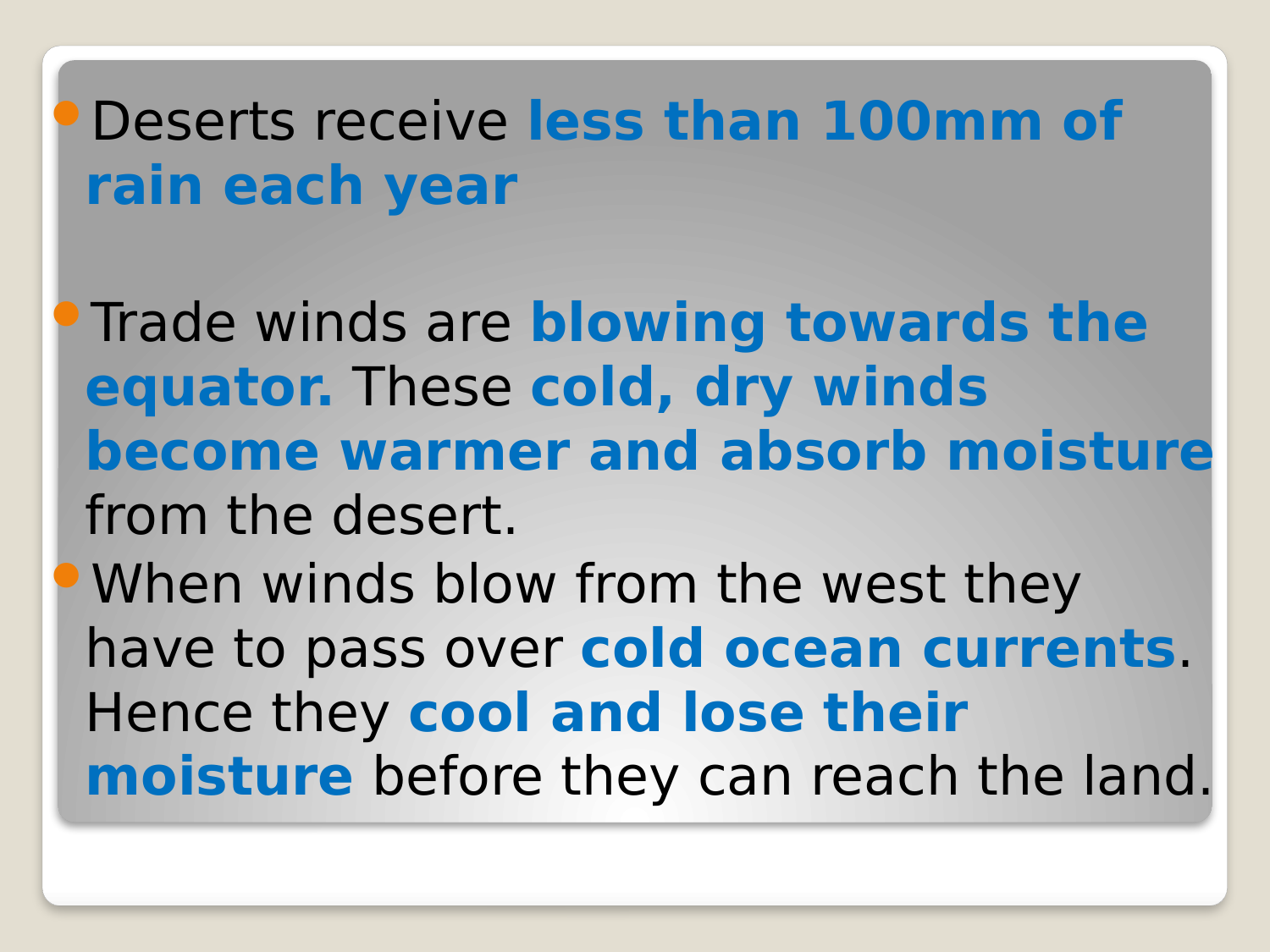

Deserts receive less than 100mm of rain each year

Trade winds are blowing towards the equator. These cold, dry winds become warmer and absorb moisture from the desert.
When winds blow from the west they have to pass over cold ocean currents. Hence they cool and lose their moisture before they can reach the land.
#